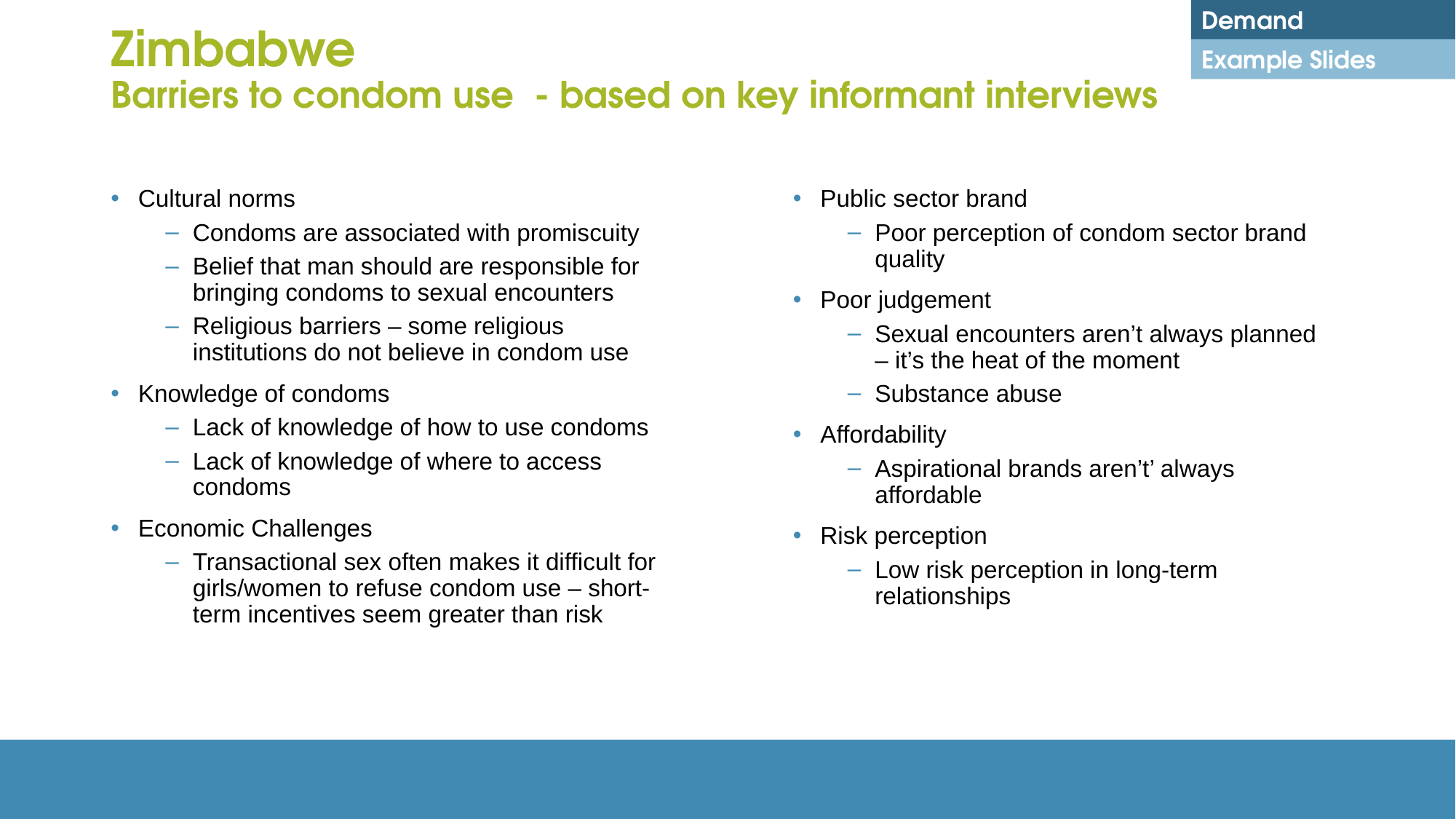

Demand
# Zimbabwe Barriers to condom use  - based on key informant interviews
Example Slides
Cultural norms
Condoms are associated with promiscuity
Belief that man should are responsible for bringing condoms to sexual encounters
Religious barriers – some religious institutions do not believe in condom use
Knowledge of condoms
Lack of knowledge of how to use condoms
Lack of knowledge of where to access condoms
Economic Challenges
Transactional sex often makes it difficult for girls/women to refuse condom use – short-term incentives seem greater than risk

Public sector brand
Poor perception of condom sector brand quality
Poor judgement
Sexual encounters aren’t always planned – it’s the heat of the moment
Substance abuse
Affordability
Aspirational brands aren’t’ always affordable
Risk perception
Low risk perception in long-term relationships